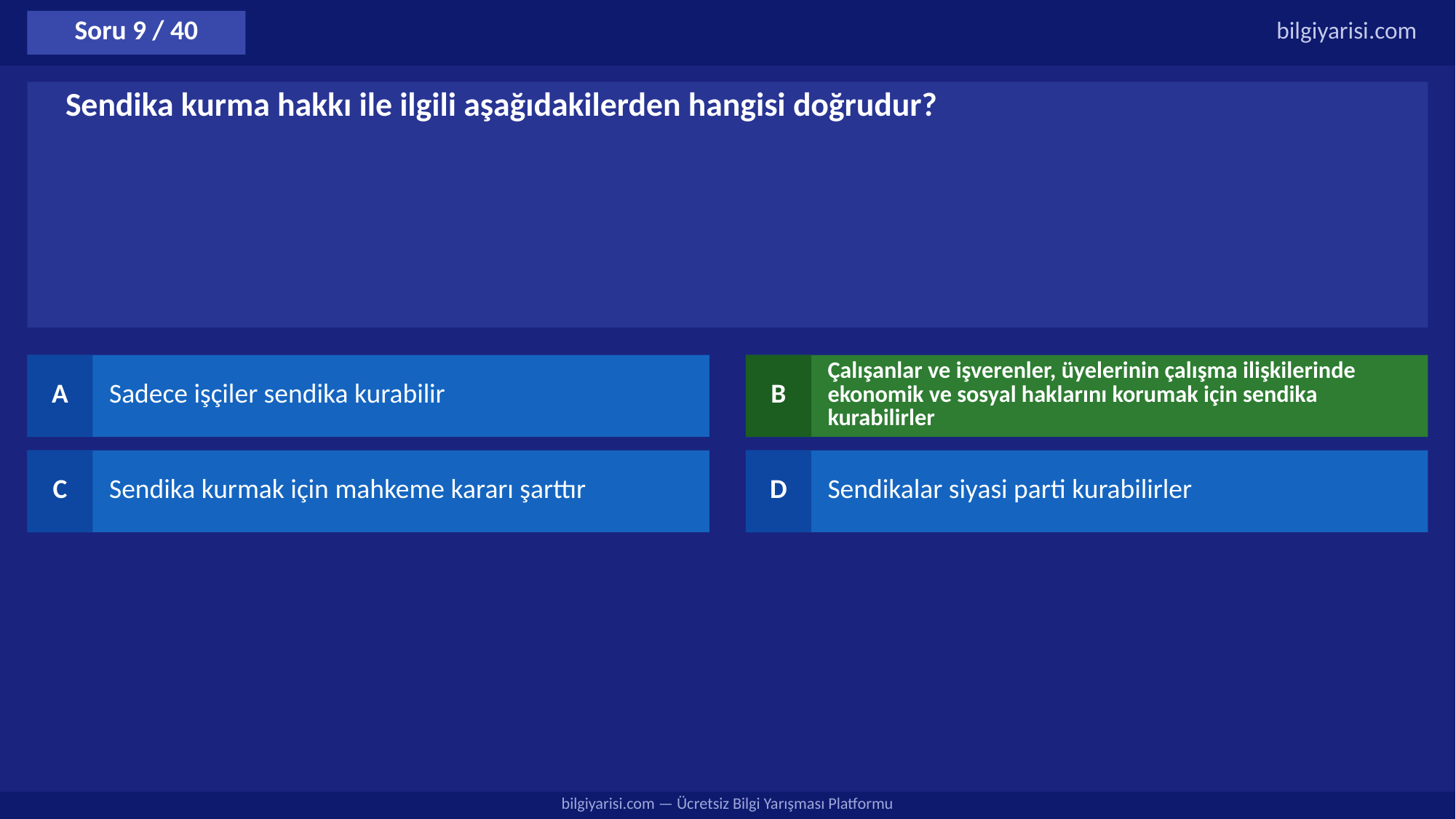

Soru 9 / 40
bilgiyarisi.com

Sendika kurma hakkı ile ilgili aşağıdakilerden hangisi doğrudur?

A
Sadece işçiler sendika kurabilir

B
Çalışanlar ve işverenler, üyelerinin çalışma ilişkilerinde ekonomik ve sosyal haklarını korumak için sendika kurabilirler

C
Sendika kurmak için mahkeme kararı şarttır

D
Sendikalar siyasi parti kurabilirler
bilgiyarisi.com — Ücretsiz Bilgi Yarışması Platformu